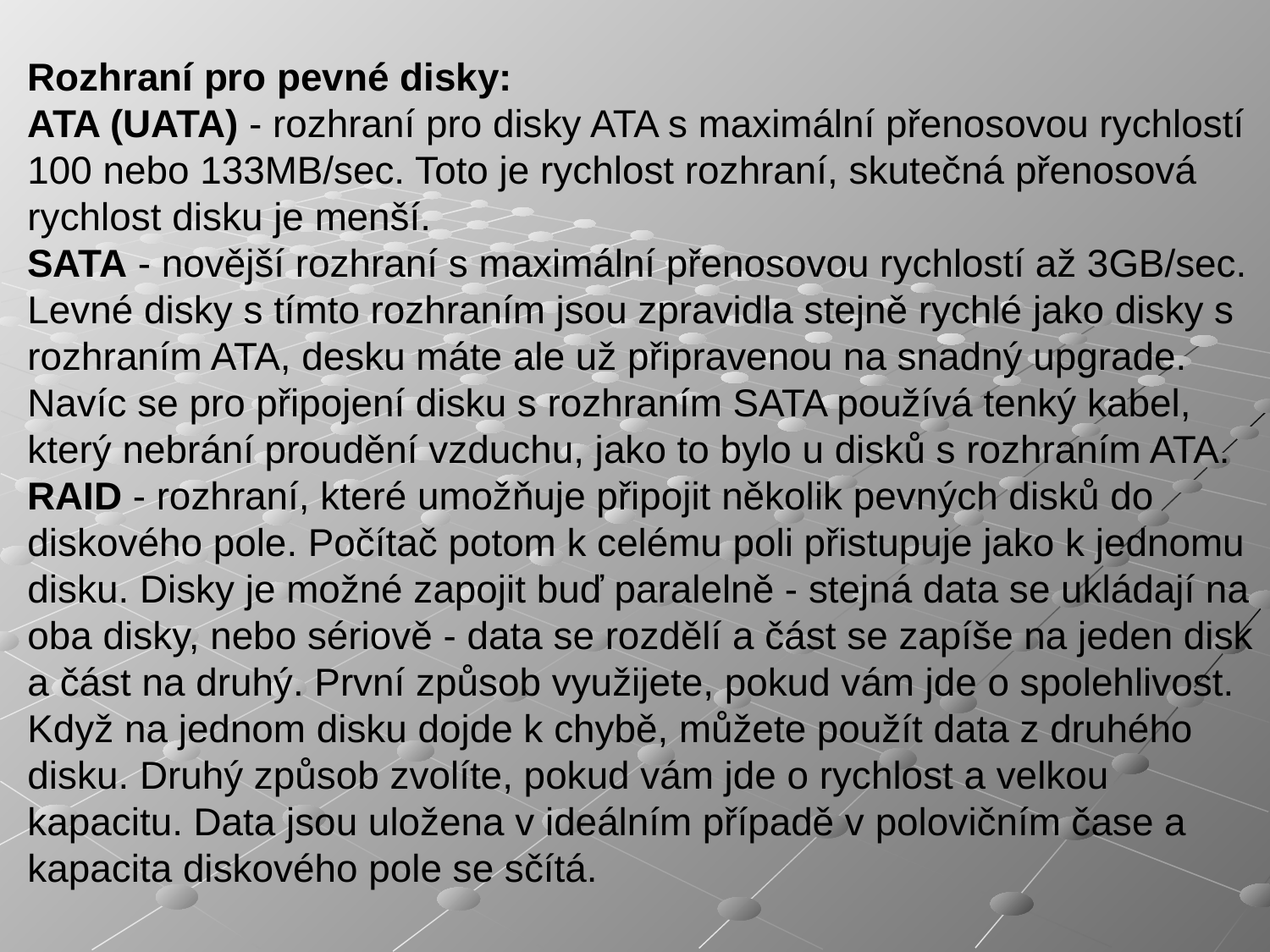

Rozhraní pro pevné disky:
ATA (UATA) - rozhraní pro disky ATA s maximální přenosovou rychlostí 100 nebo 133MB/sec. Toto je rychlost rozhraní, skutečná přenosová rychlost disku je menší.
SATA - novější rozhraní s maximální přenosovou rychlostí až 3GB/sec. Levné disky s tímto rozhraním jsou zpravidla stejně rychlé jako disky s rozhraním ATA, desku máte ale už připravenou na snadný upgrade. Navíc se pro připojení disku s rozhraním SATA používá tenký kabel, který nebrání proudění vzduchu, jako to bylo u disků s rozhraním ATA. 
RAID - rozhraní, které umožňuje připojit několik pevných disků do diskového pole. Počítač potom k celému poli přistupuje jako k jednomu disku. Disky je možné zapojit buď paralelně - stejná data se ukládají na oba disky, nebo sériově - data se rozdělí a část se zapíše na jeden disk a část na druhý. První způsob využijete, pokud vám jde o spolehlivost. Když na jednom disku dojde k chybě, můžete použít data z druhého disku. Druhý způsob zvolíte, pokud vám jde o rychlost a velkou kapacitu. Data jsou uložena v ideálním případě v polovičním čase a kapacita diskového pole se sčítá.